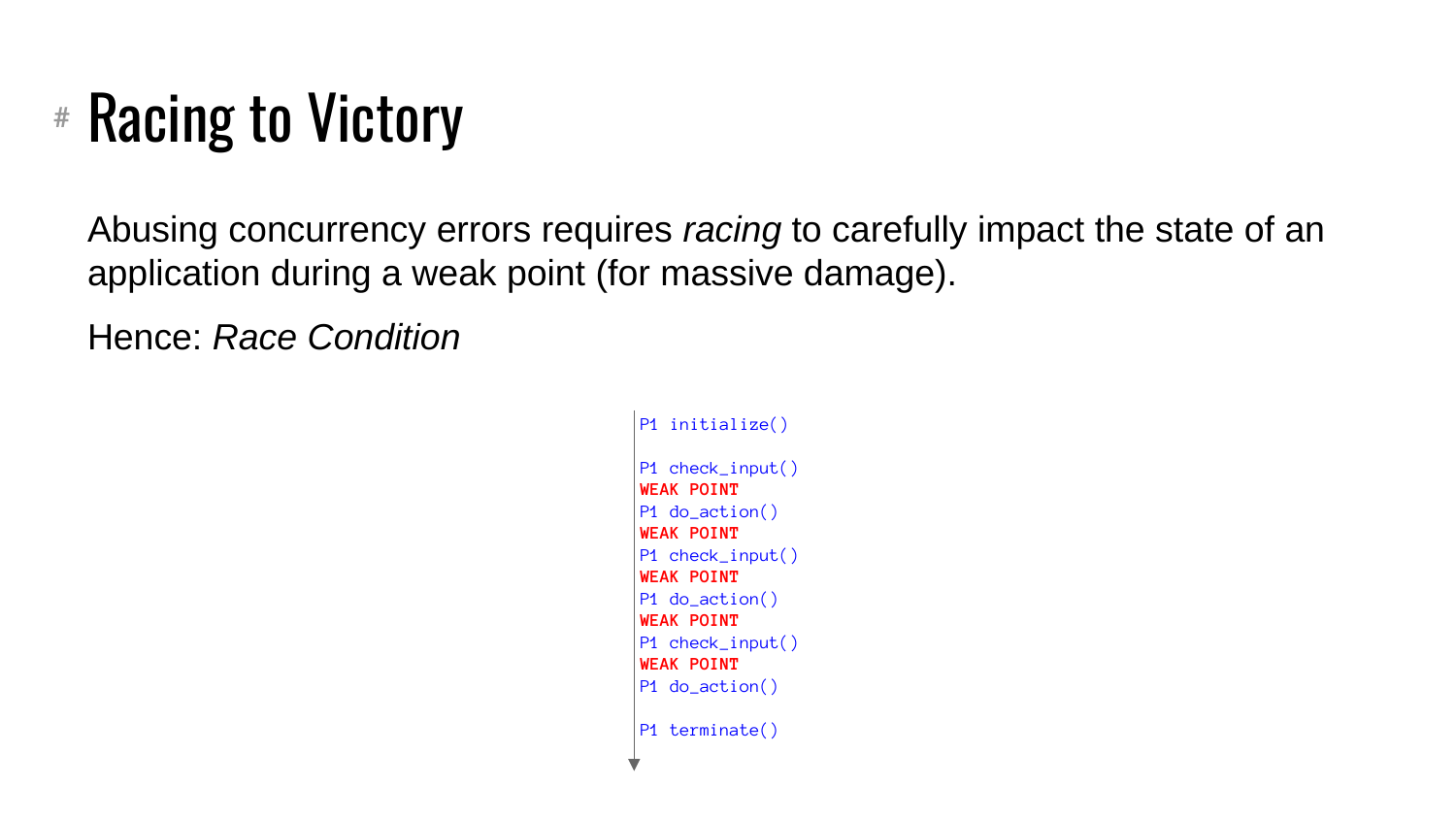

# Racing to Victory
Abusing concurrency errors requires racing to carefully impact the state of an application during a weak point (for massive damage).
Hence: Race Condition
P1 initialize()

P1 check_input()
WEAK POINT
P1 do_action()
WEAK POINT
P1 check_input()
WEAK POINT
P1 do_action()
WEAK POINT
P1 check_input()
WEAK POINT
P1 do_action()

P1 terminate()